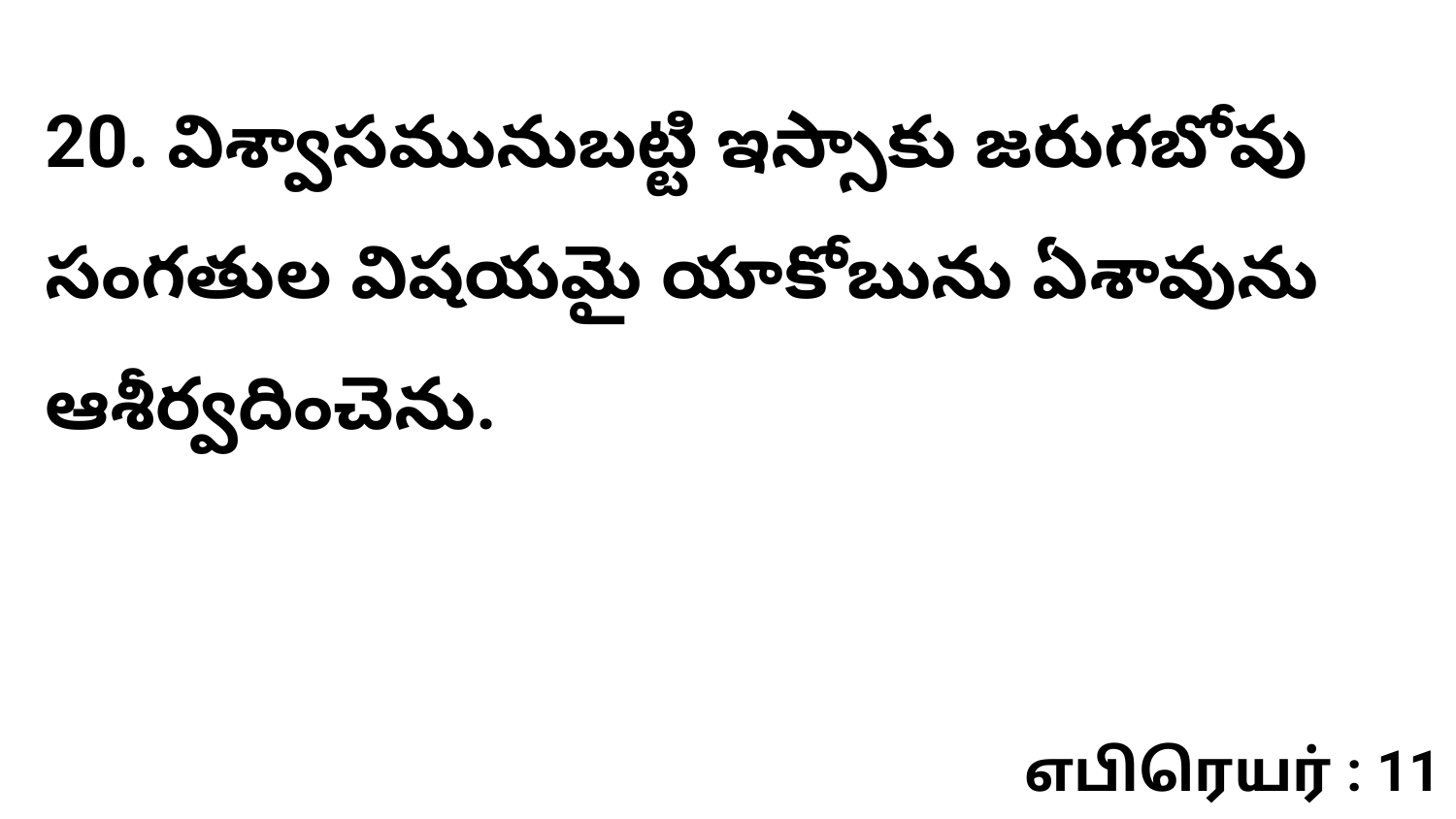

20. విశ్వాసమునుబట్టి ఇస్సాకు జరుగబోవు సంగతుల విషయమై యాకోబును ఏశావును ఆశీర్వదించెను.
எபிரெயர் : 11